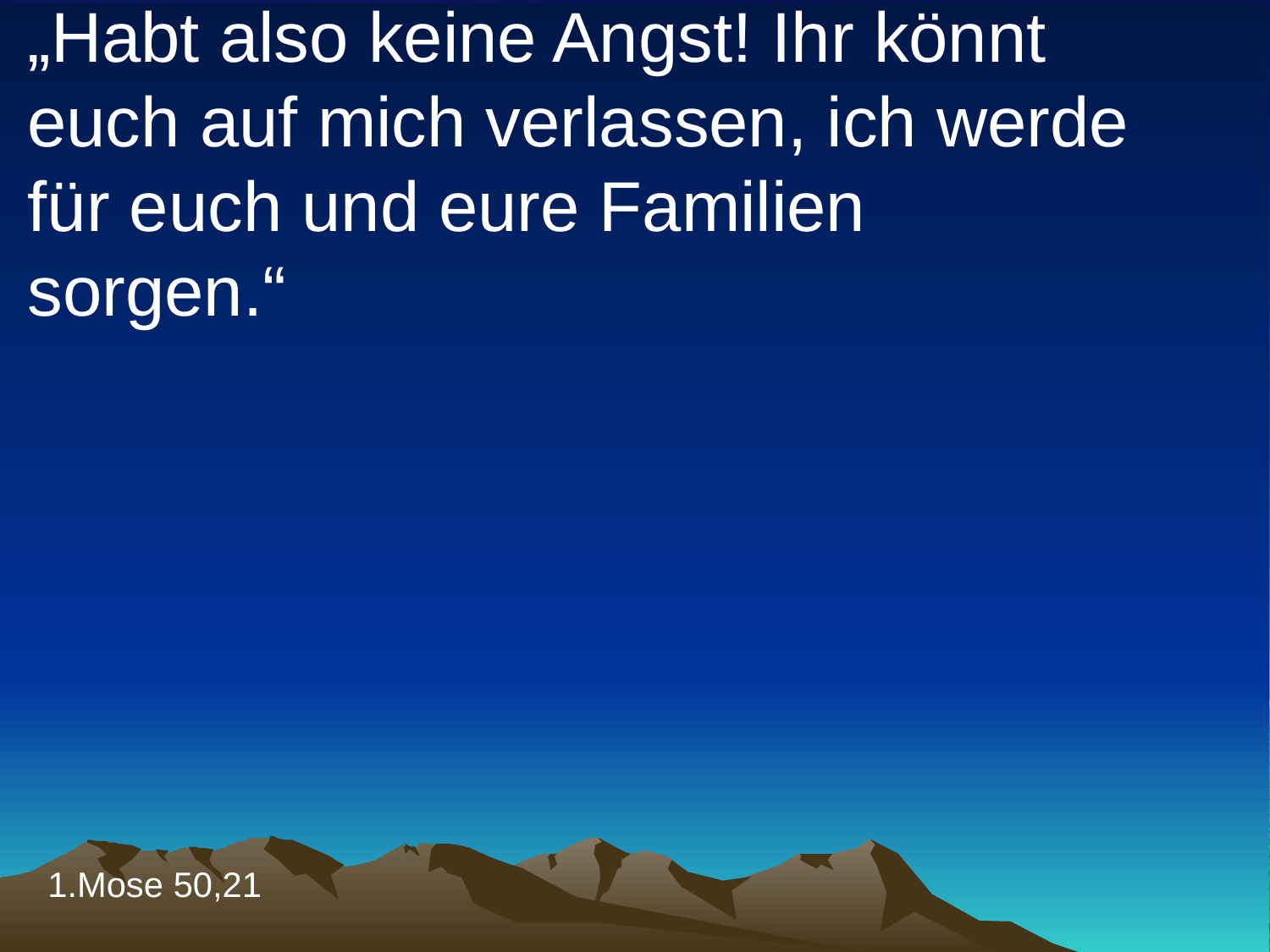

# „Habt also keine Angst! Ihr könnt euch auf mich verlassen, ich werde für euch und eure Familien sorgen.“
1.Mose 50,21